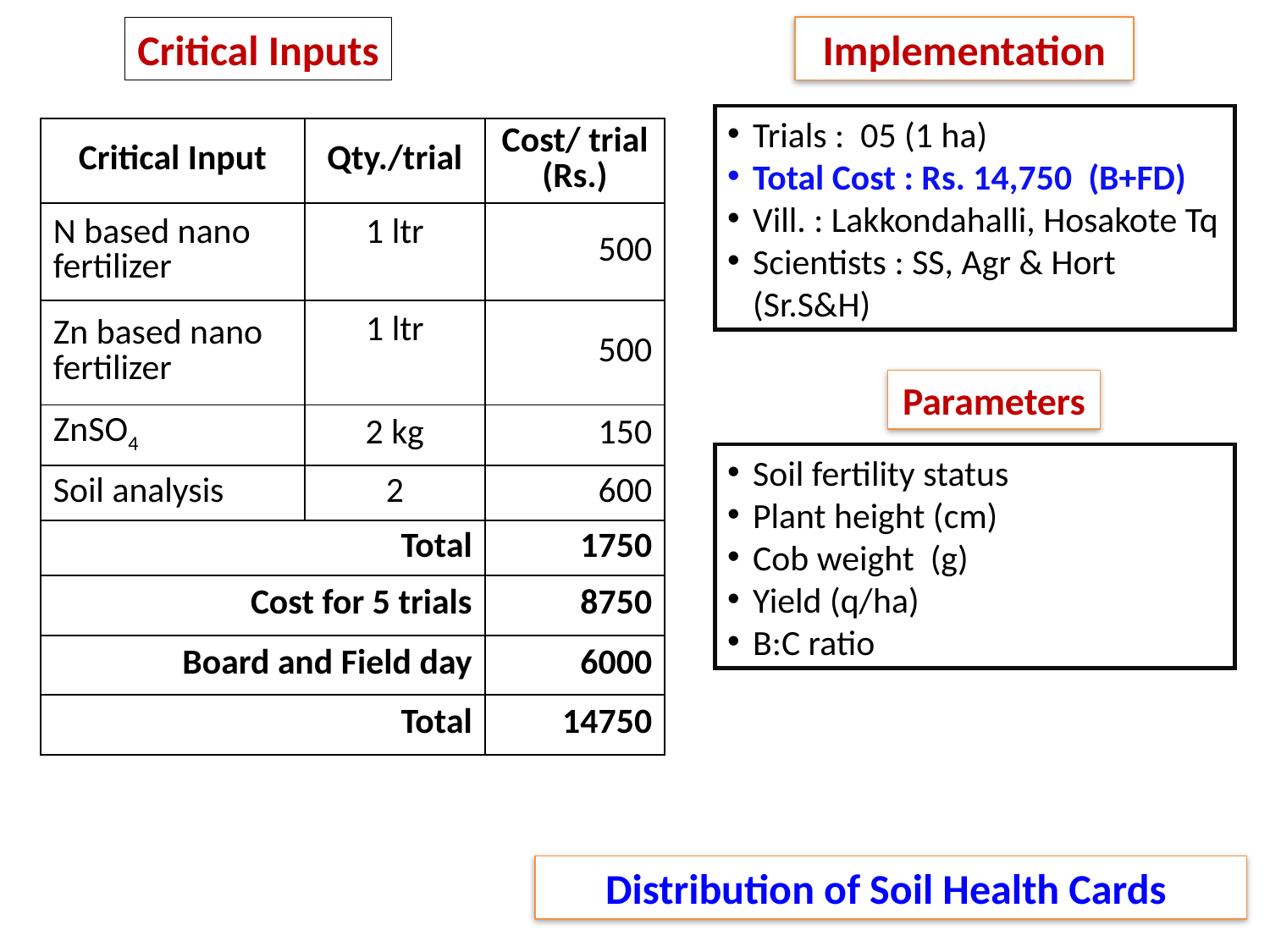

Critical Inputs
Implementation
Trials :  05 (1 ha)
Total Cost : Rs. 14,750  (B+FD)
Vill. : Lakkondahalli, Hosakote Tq
Scientists : SS, Agr & Hort          (Sr.S&H)
| Critical Input | Qty./trial | Cost/ trial (Rs.) |
| --- | --- | --- |
| N based nano fertilizer | 1 ltr | 500 |
| Zn based nano fertilizer | 1 ltr | 500 |
| ZnSO4 | 2 kg | 150 |
| Soil analysis | 2 | 600 |
| Total |  | 1750 |
| Cost for 5 trials |  | 8750 |
| Board and Field day |  | 6000 |
| Total |  | 14750 |
Parameters
Soil fertility status
Plant height (cm)
Cob weight  (g)
Yield (q/ha)
B:C ratio
Distribution of Soil Health Cards